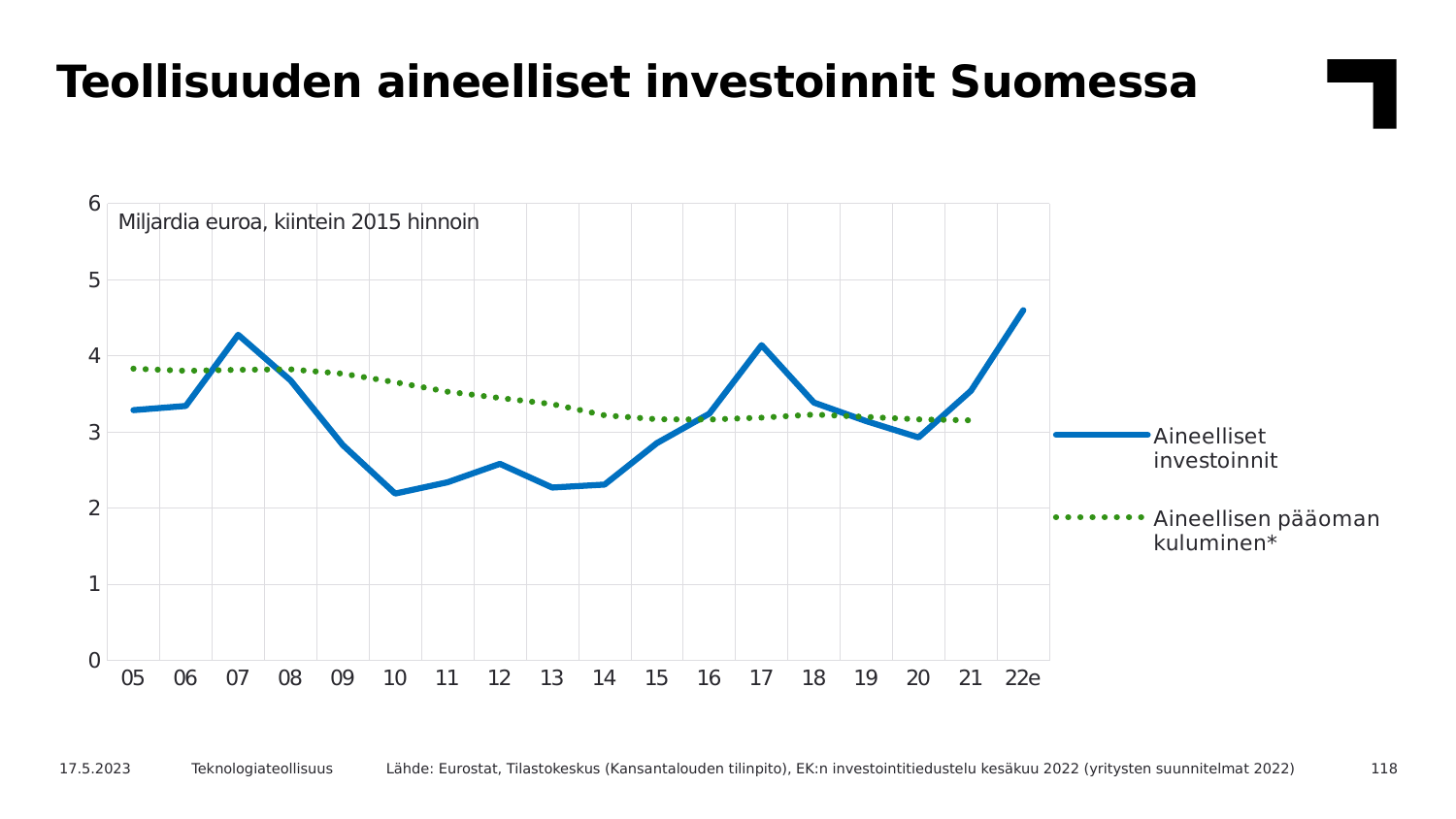

Teollisuuden aineelliset investoinnit Suomessa

### Chart

| Category | Aineelliset investoinnit | Aineellisen pääoman kuluminen* |
|---|---|---|
| 05 | 3.288057 | 3.832 |
| 06 | 3.343028 | 3.804 |
| 07 | 4.277053 | 3.817 |
| 08 | 3.679068 | 3.823 |
| 09 | 2.829048 | 3.766 |
| 10 | 2.192042 | 3.654 |
| 11 | 2.340008 | 3.53 |
| 12 | 2.582006 | 3.447 |
| 13 | 2.270991 | 3.367 |
| 14 | 2.310019 | 3.22 |
| 15 | 2.855 | 3.168 |
| 16 | 3.240999 | 3.164 |
| 17 | 4.14098 | 3.189 |
| 18 | 3.387023 | 3.23 |
| 19 | 3.143025 | 3.199 |
| 20 | 2.93003 | 3.167 |
| 21 | 3.542964 | 3.154 |
| 22e | 4.6 | None |
Miljardia euroa, kiintein 2015 hinnoin
Lähde: Eurostat, Tilastokeskus (Kansantalouden tilinpito), EK:n investointitiedustelu kesäkuu 2022 (yritysten suunnitelmat 2022)

17.5.2023
Teknologiateollisuus
118